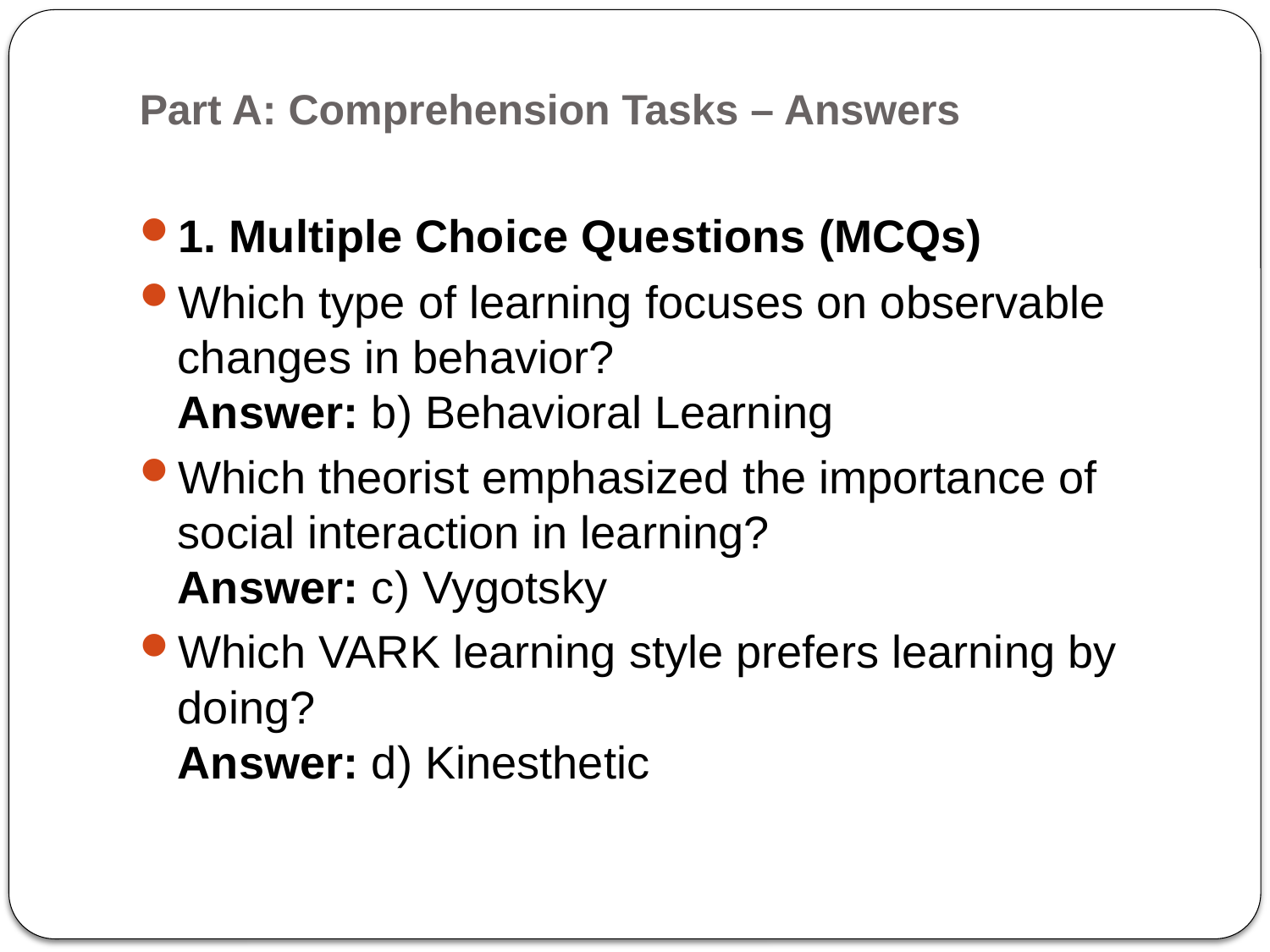

# Part A: Comprehension Tasks – Answers
1. Multiple Choice Questions (MCQs)
Which type of learning focuses on observable changes in behavior?
Answer: b) Behavioral Learning
Which theorist emphasized the importance of social interaction in learning?
Answer: c) Vygotsky
Which VARK learning style prefers learning by doing?
Answer: d) Kinesthetic